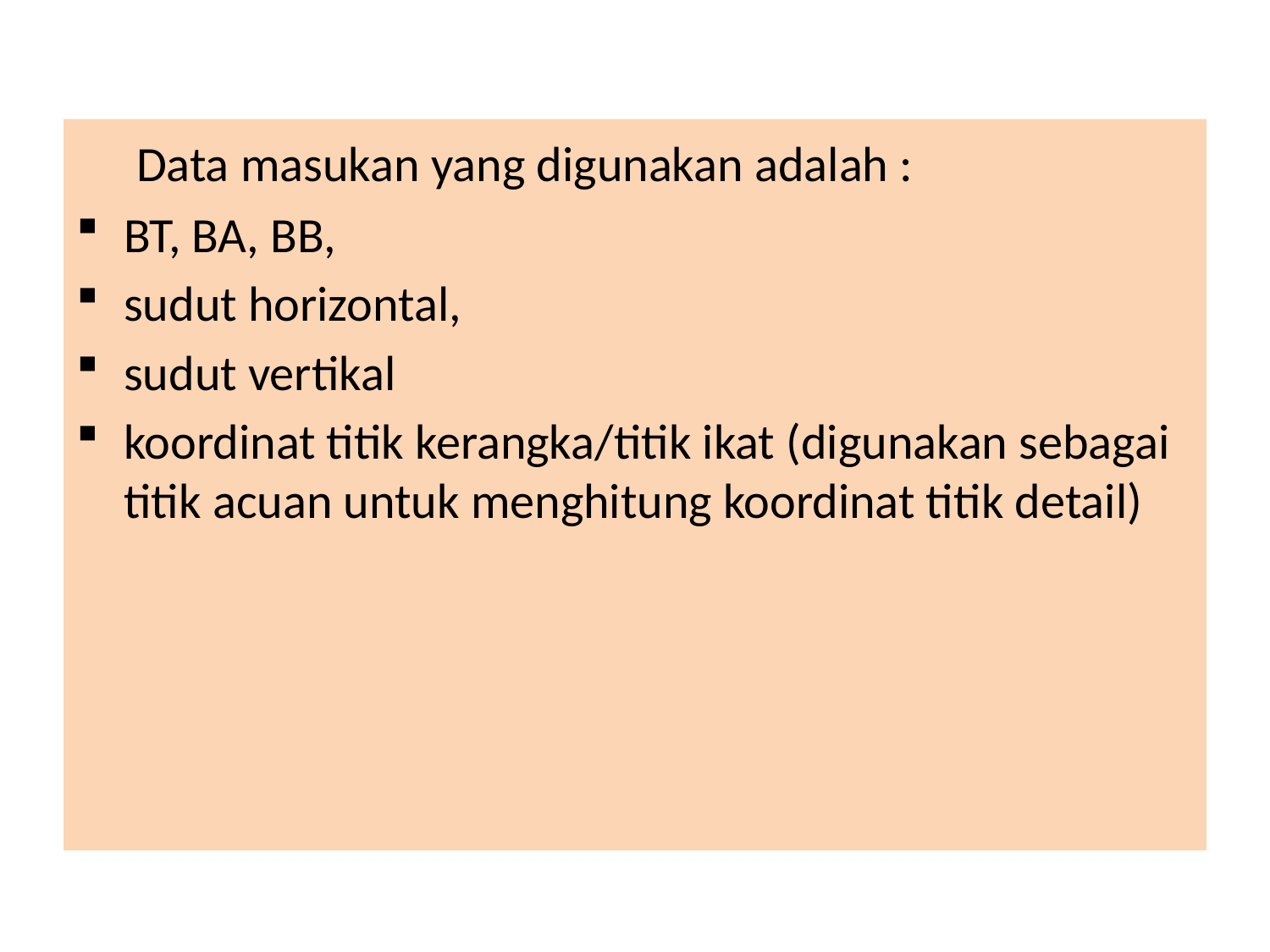

Data masukan yang digunakan adalah :
BT, BA, BB,
sudut horizontal,
sudut vertikal
koordinat titik kerangka/titik ikat (digunakan sebagai titik acuan untuk menghitung koordinat titik detail)